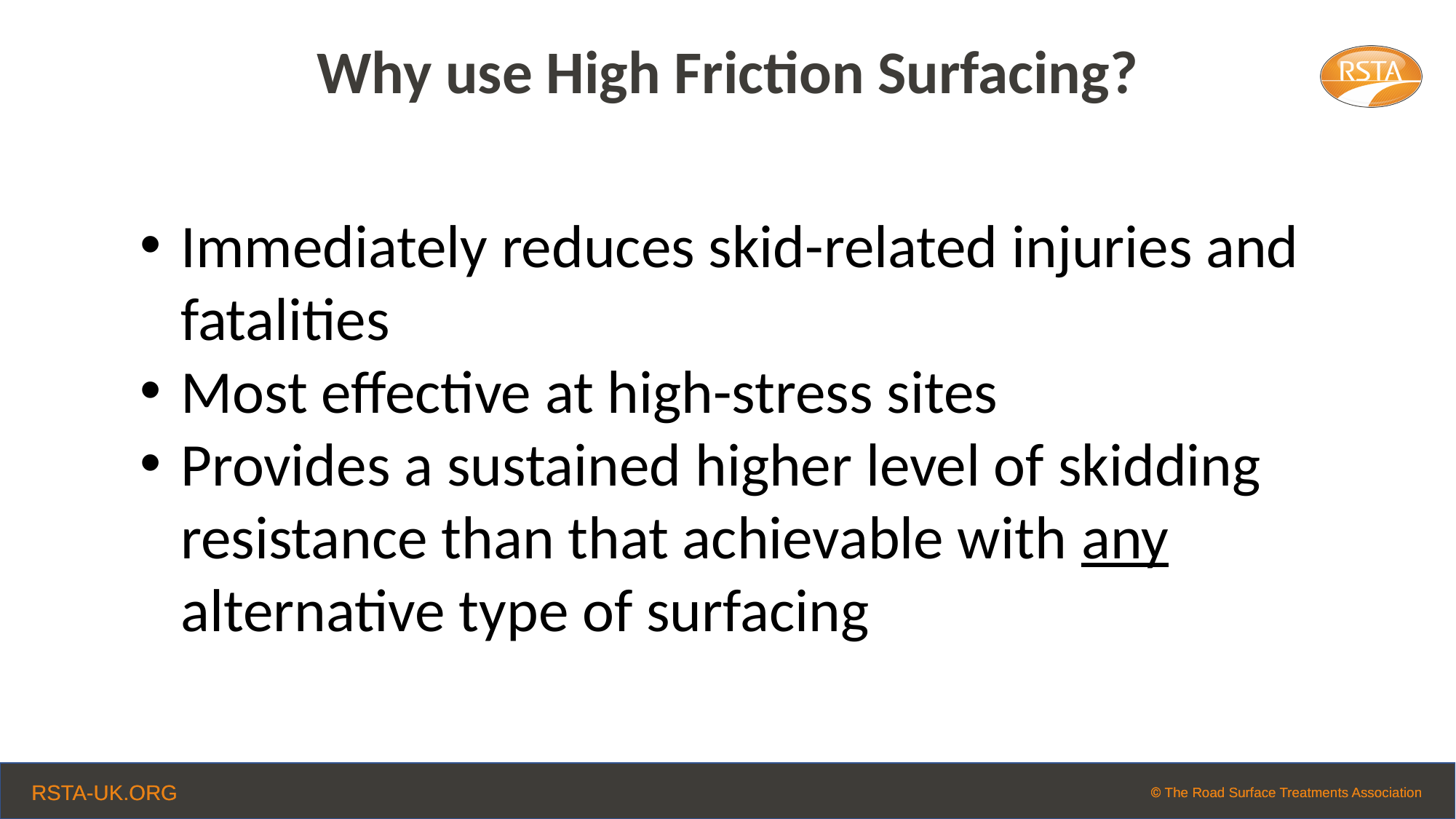

# Why use High Friction Surfacing?

Immediately reduces skid-related injuries and fatalities
Most effective at high-stress sites
Provides a sustained higher level of skidding resistance than that achievable with any alternative type of surfacing